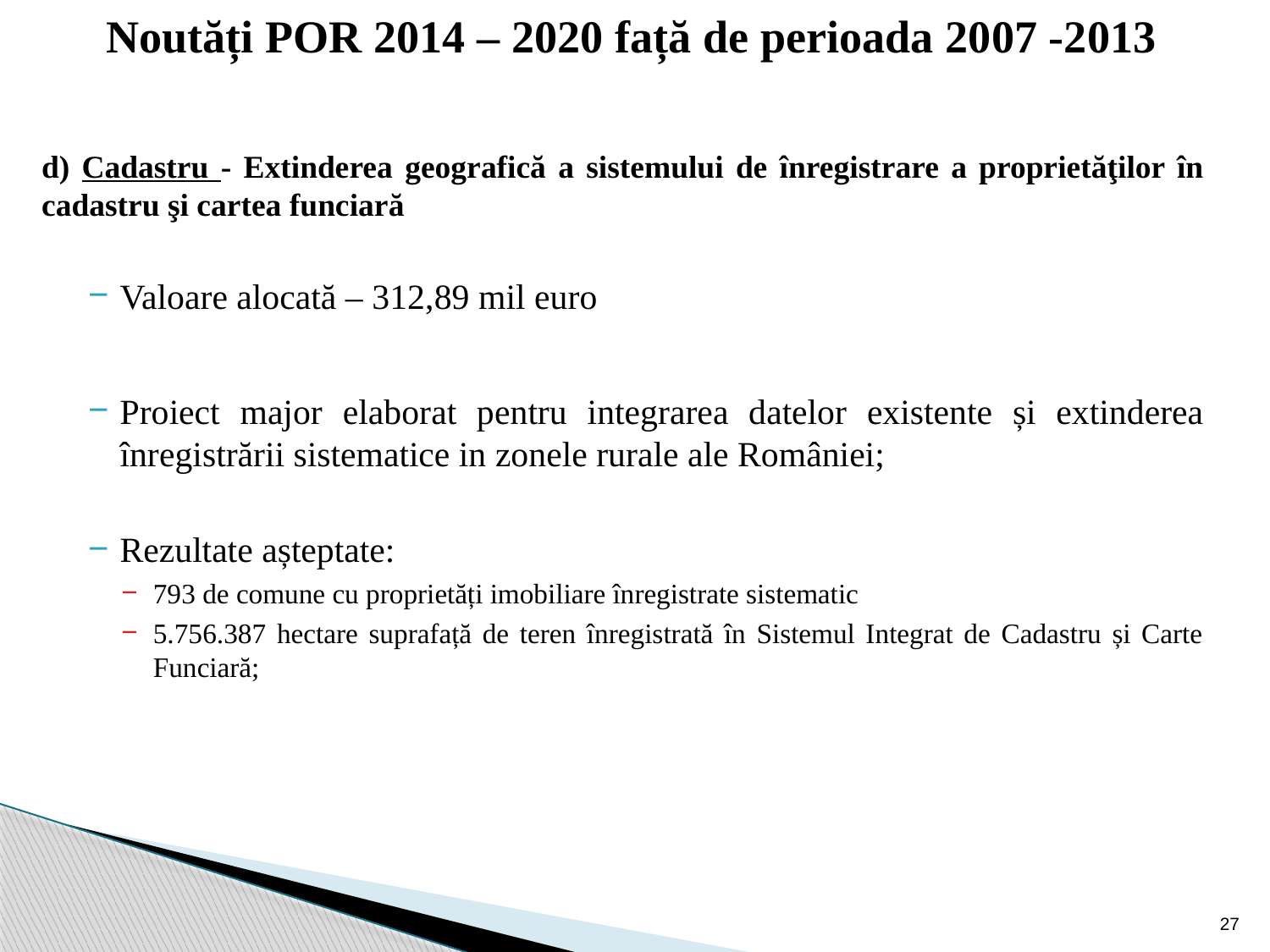

# Noutăți POR 2014 – 2020 față de perioada 2007 -2013

d) Cadastru - Extinderea geografică a sistemului de înregistrare a proprietăţilor în cadastru şi cartea funciară

Valoare alocată – 312,89 mil euro

Proiect major elaborat pentru integrarea datelor existente și extinderea înregistrării sistematice in zonele rurale ale României;

Rezultate așteptate:
793 de comune cu proprietăți imobiliare înregistrate sistematic
5.756.387 hectare suprafață de teren înregistrată în Sistemul Integrat de Cadastru și Carte Funciară;

27